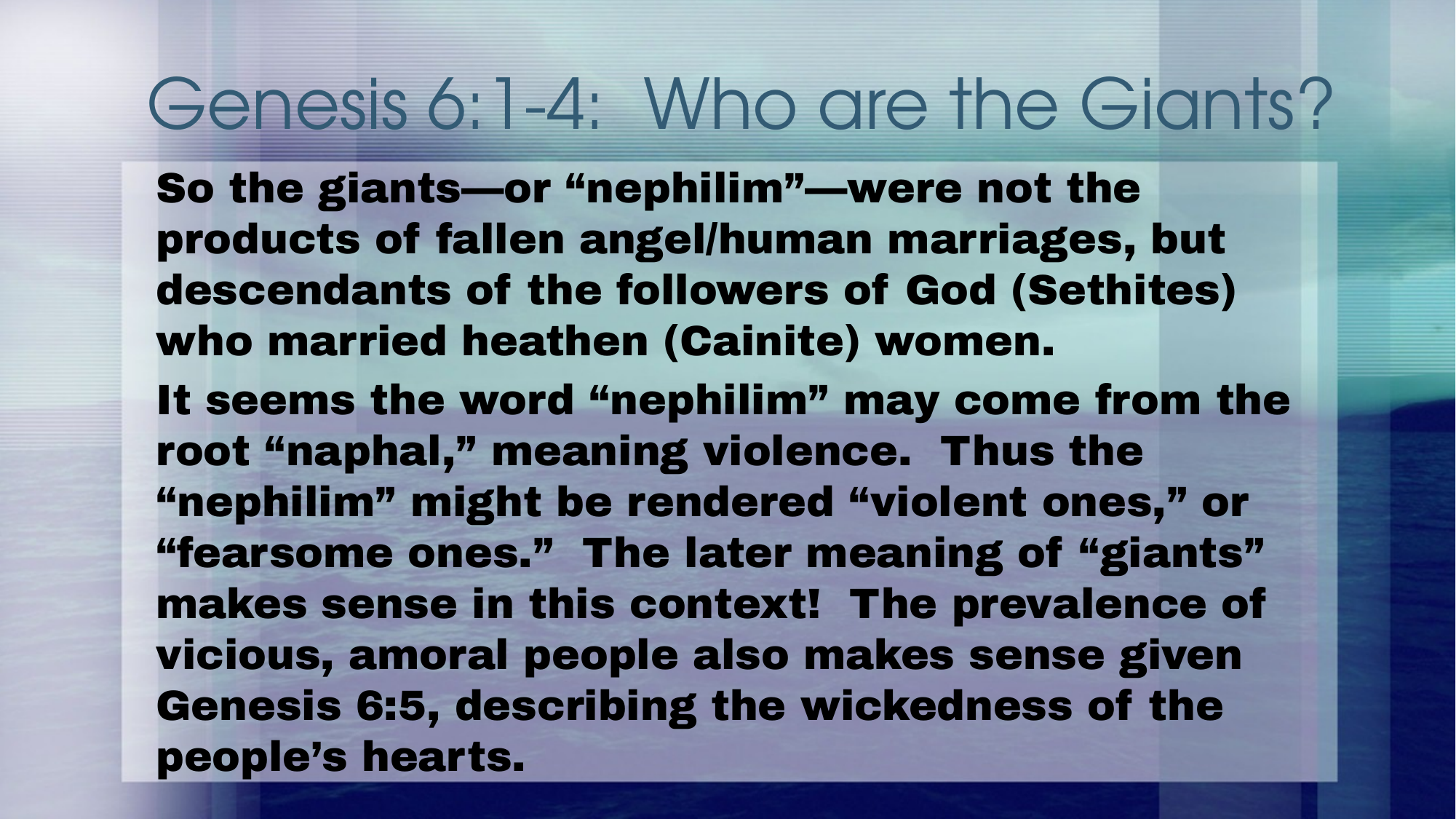

# Genesis 6:1-4:  Who are the Giants?
So the giants—or “nephilim”—were not the products of fallen angel/human marriages, but descendants of the followers of God (Sethites) who married heathen (Cainite) women.
It seems the word “nephilim” may come from the root “naphal,” meaning violence.  Thus the “nephilim” might be rendered “violent ones,” or “fearsome ones.”  The later meaning of “giants” makes sense in this context!  The prevalence of vicious, amoral people also makes sense given Genesis 6:5, describing the wickedness of the people’s hearts.